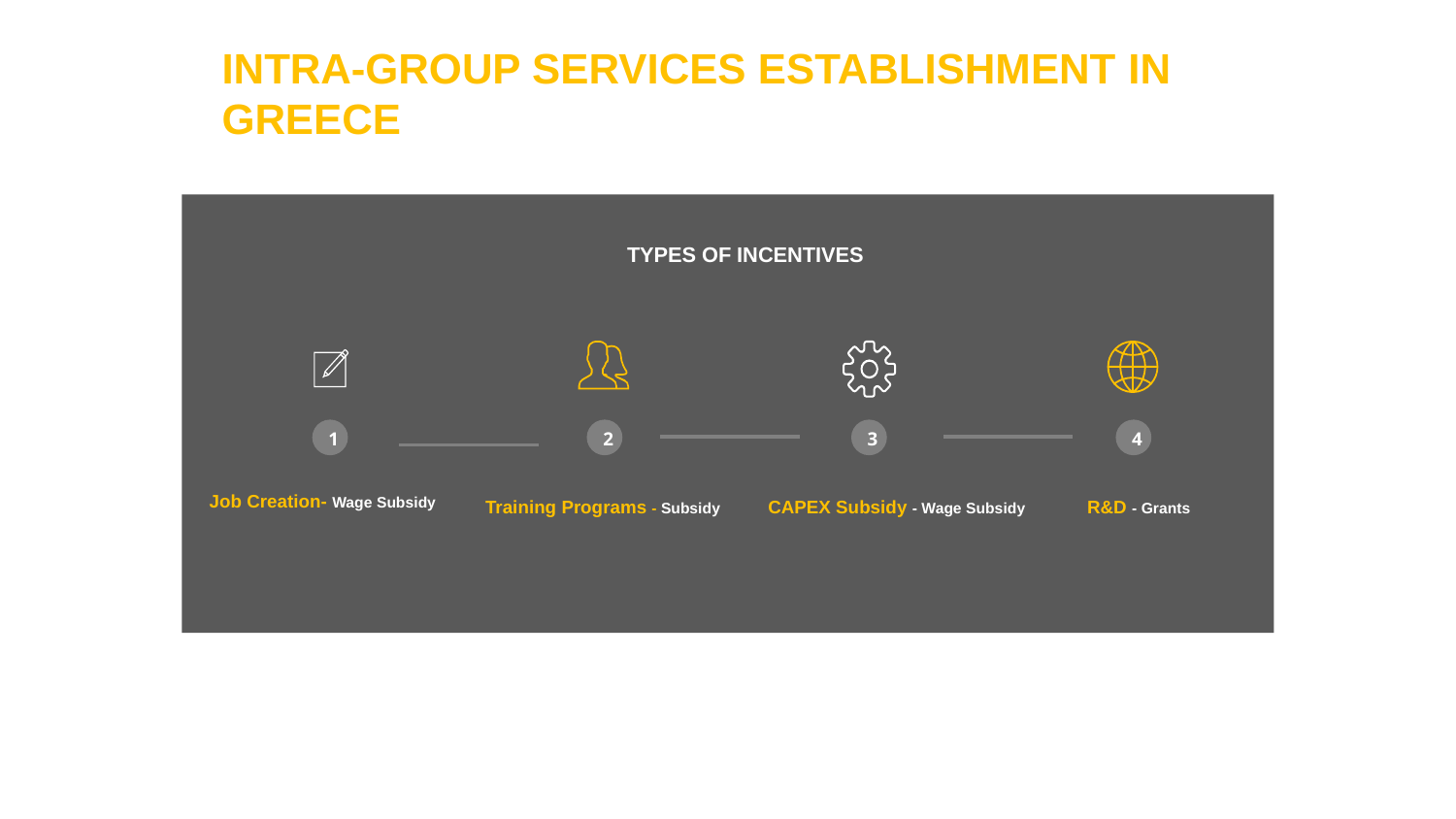

INTRA-GROUP SERVICES ESTABLISHMENT IN GREECE

TYPES OF INCENTIVES

1

2

3

4
Job Creation- Wage Subsidy
Training Programs - Subsidy
 CAPEX Subsidy - Wage Subsidy
R&D - Grants